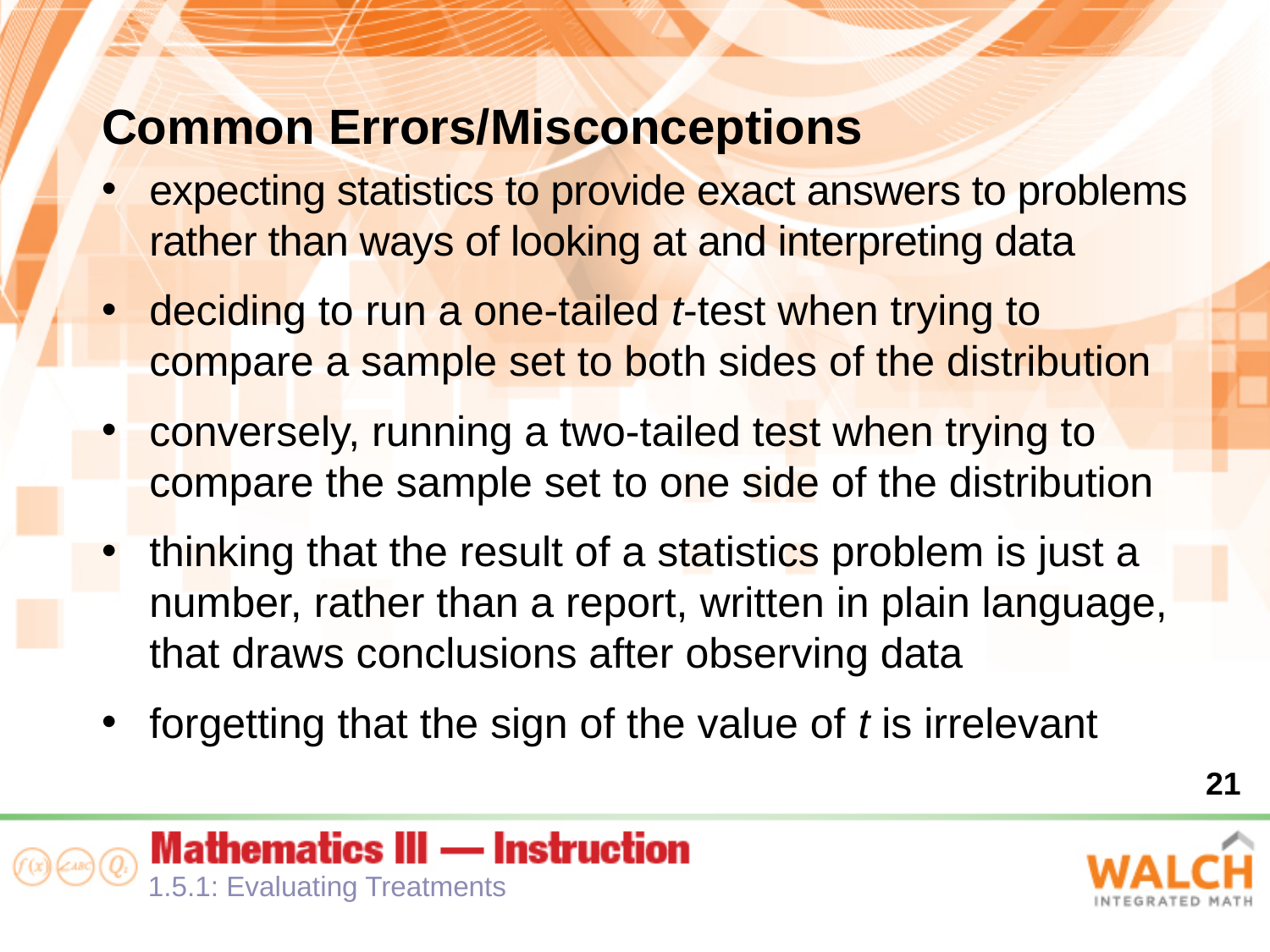

Common Errors/Misconceptions
expecting statistics to provide exact answers to problems rather than ways of looking at and interpreting data
deciding to run a one-tailed t-test when trying to compare a sample set to both sides of the distribution
conversely, running a two-tailed test when trying to compare the sample set to one side of the distribution
thinking that the result of a statistics problem is just a number, rather than a report, written in plain language, that draws conclusions after observing data
forgetting that the sign of the value of t is irrelevant

21
1.5.1: Evaluating Treatments